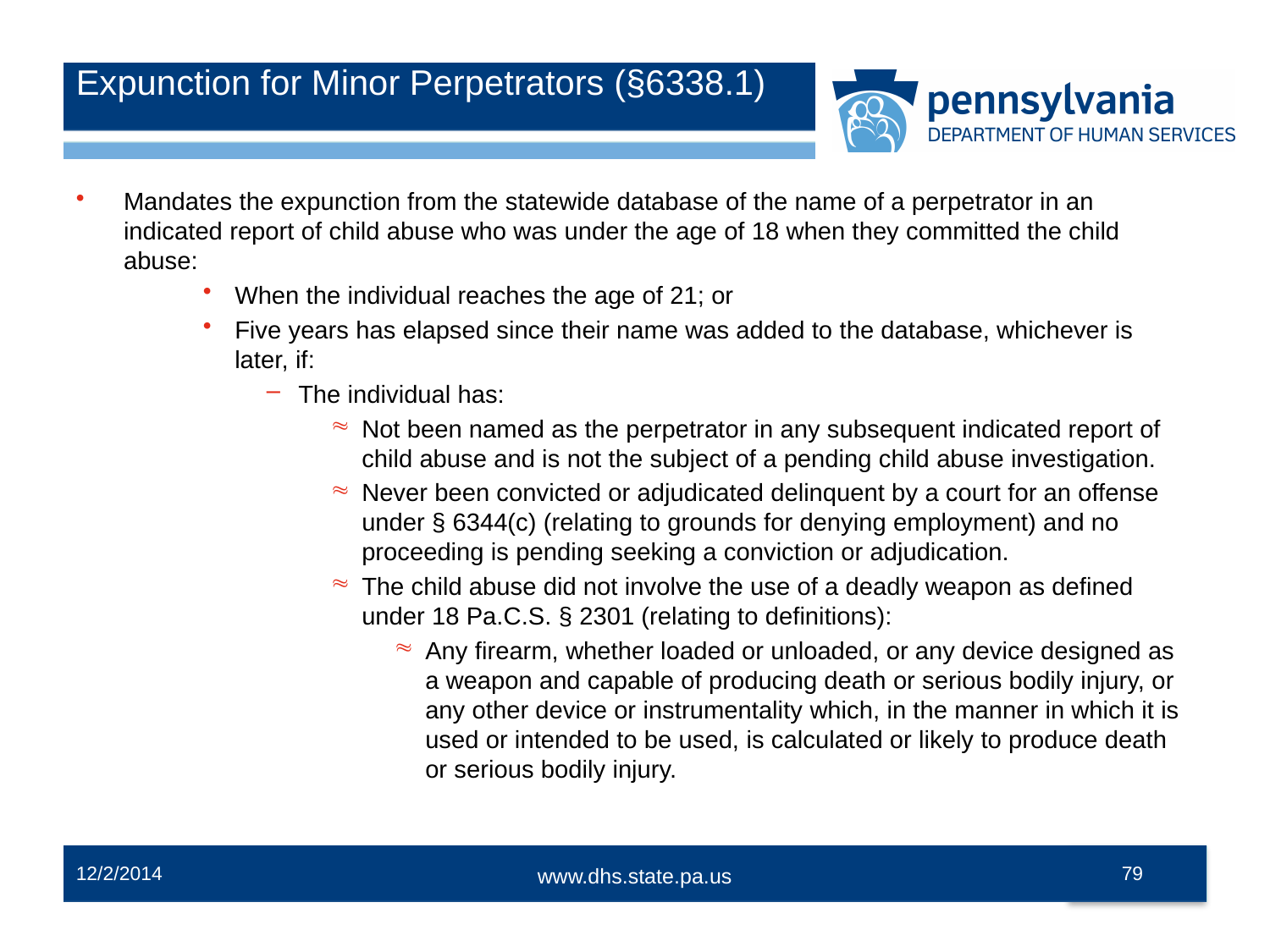

# Expunction for Minor Perpetrators (§6338.1)
Mandates the expunction from the statewide database of the name of a perpetrator in an indicated report of child abuse who was under the age of 18 when they committed the child abuse:
When the individual reaches the age of 21; or
Five years has elapsed since their name was added to the database, whichever is later, if:
The individual has:
Not been named as the perpetrator in any subsequent indicated report of child abuse and is not the subject of a pending child abuse investigation.
Never been convicted or adjudicated delinquent by a court for an offense under § 6344(c) (relating to grounds for denying employment) and no proceeding is pending seeking a conviction or adjudication.
The child abuse did not involve the use of a deadly weapon as defined under 18 Pa.C.S. § 2301 (relating to definitions):
Any firearm, whether loaded or unloaded, or any device designed as a weapon and capable of producing death or serious bodily injury, or any other device or instrumentality which, in the manner in which it is used or intended to be used, is calculated or likely to produce death or serious bodily injury.

12/2/2014
79